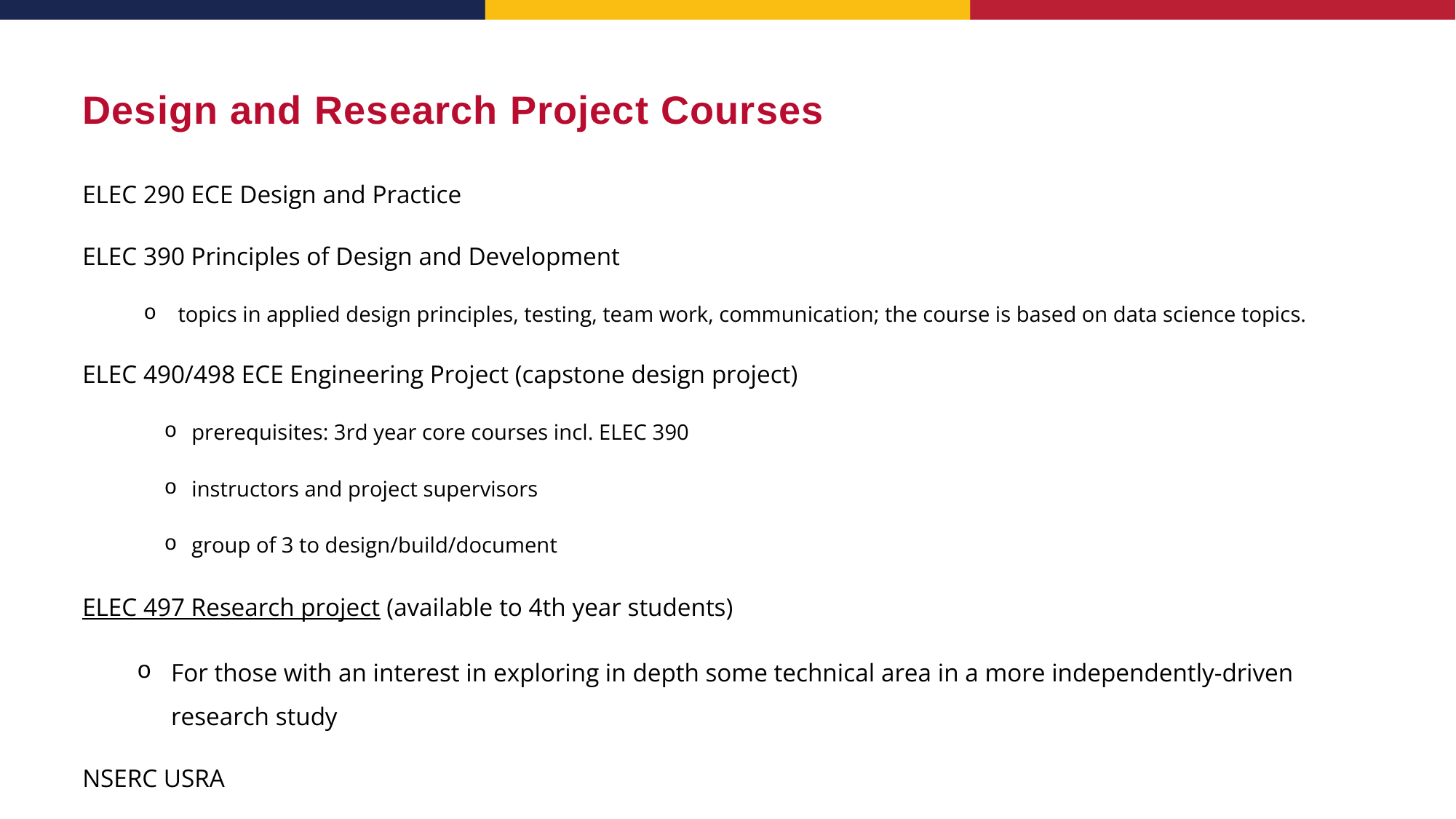

# Design and Research Project Courses
ELEC 290 ECE Design and Practice
ELEC 390 Principles of Design and Development
topics in applied design principles, testing, team work, communication; the course is based on data science topics.
ELEC 490/498 ECE Engineering Project (capstone design project)
prerequisites: 3rd year core courses incl. ELEC 390
instructors and project supervisors
group of 3 to design/build/document
ELEC 497 Research project (available to 4th year students)
For those with an interest in exploring in depth some technical area in a more independently-driven research study
NSERC USRA